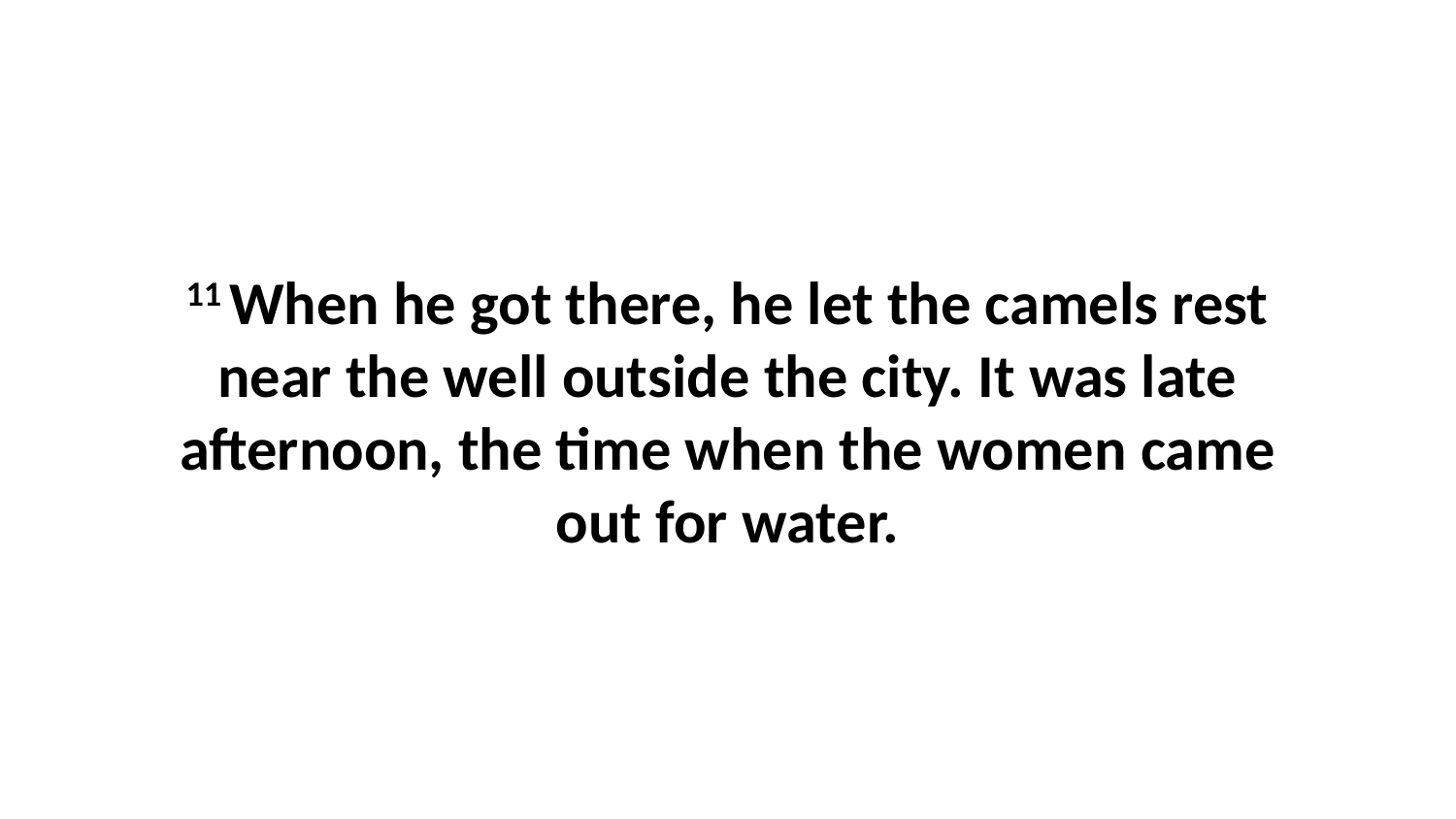

11 When he got there, he let the camels rest near the well outside the city. It was late afternoon, the time when the women came out for water.